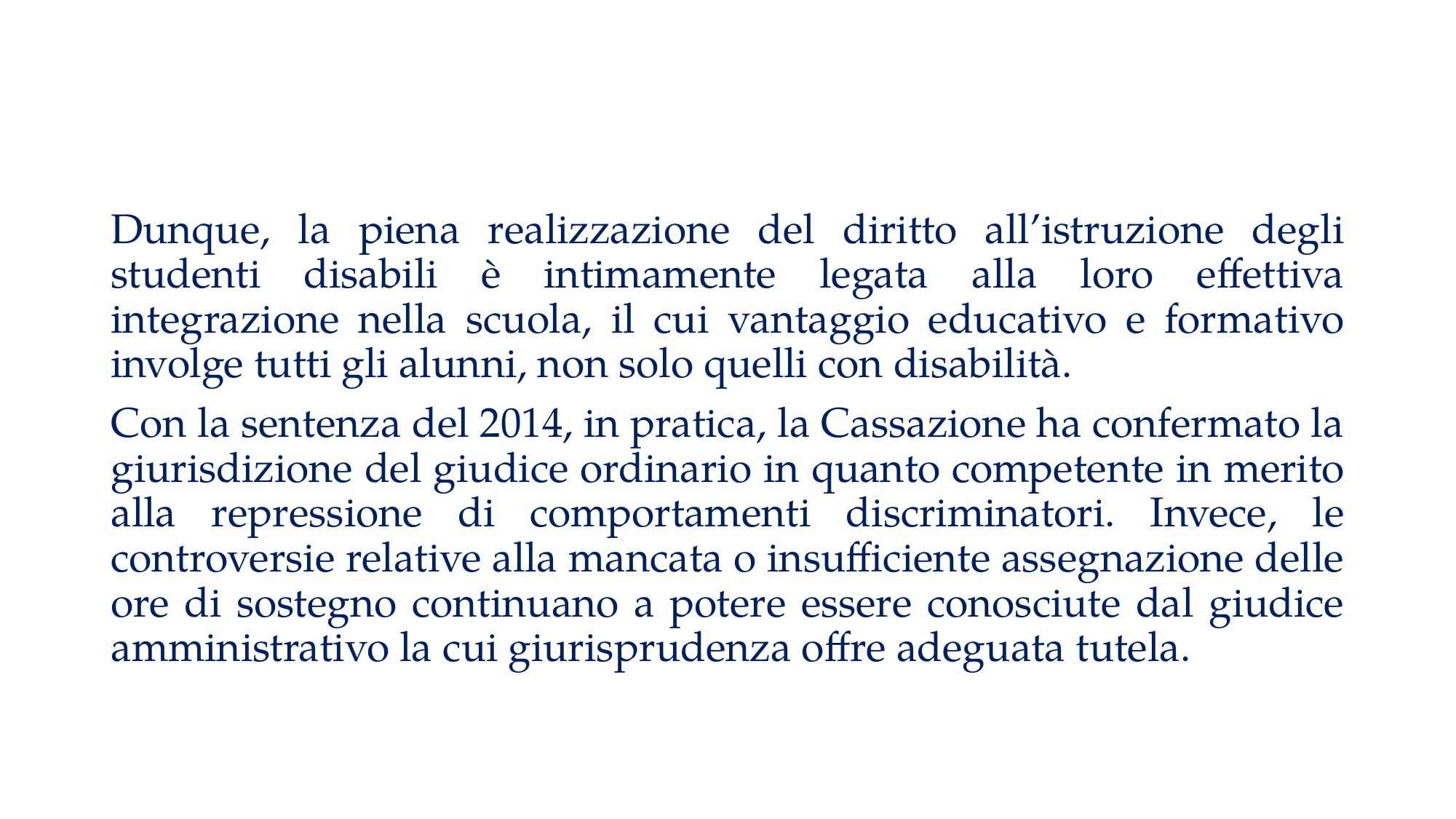

Dunque, la piena realizzazione del diritto all’istruzione degli studenti disabili è intimamente legata alla loro effettiva integrazione nella scuola, il cui vantaggio educativo e formativo involge tutti gli alunni, non solo quelli con disabilità.
Con la sentenza del 2014, in pratica, la Cassazione ha confermato la giurisdizione del giudice ordinario in quanto competente in merito alla repressione di comportamenti discriminatori. Invece, le controversie relative alla mancata o insufficiente assegnazione delle ore di sostegno continuano a potere essere conosciute dal giudice amministrativo la cui giurisprudenza offre adeguata tutela.